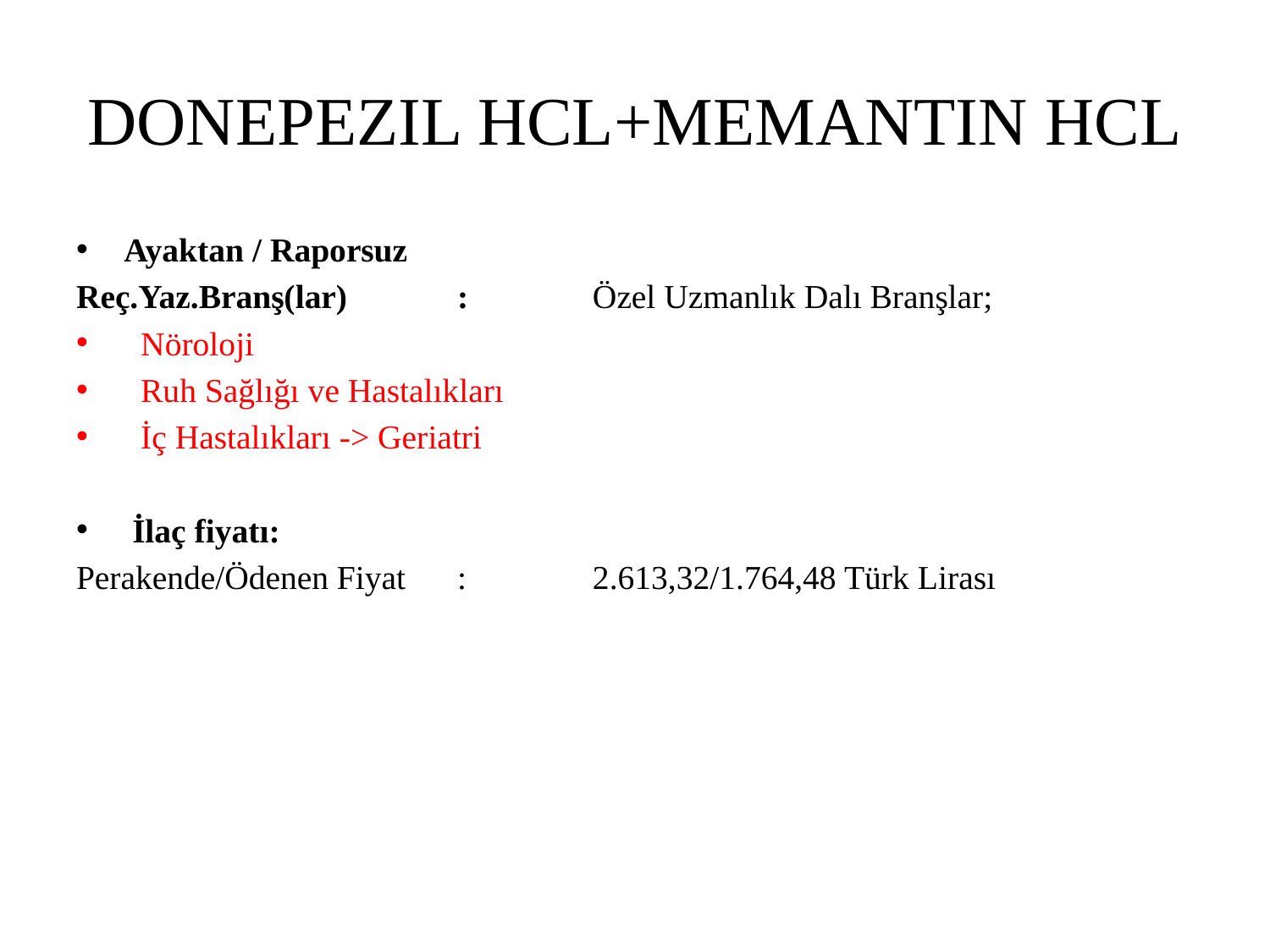

# DONEPEZIL HCL+MEMANTIN HCL
Ayaktan / Raporsuz
Reç.Yaz.Branş(lar)	:	 Özel Uzmanlık Dalı Branşlar;
  Nöroloji
  Ruh Sağlığı ve Hastalıkları
  İç Hastalıkları -> Geriatri

 İlaç fiyatı:
Perakende/Ödenen Fiyat	:	 2.613,32/1.764,48 Türk Lirası